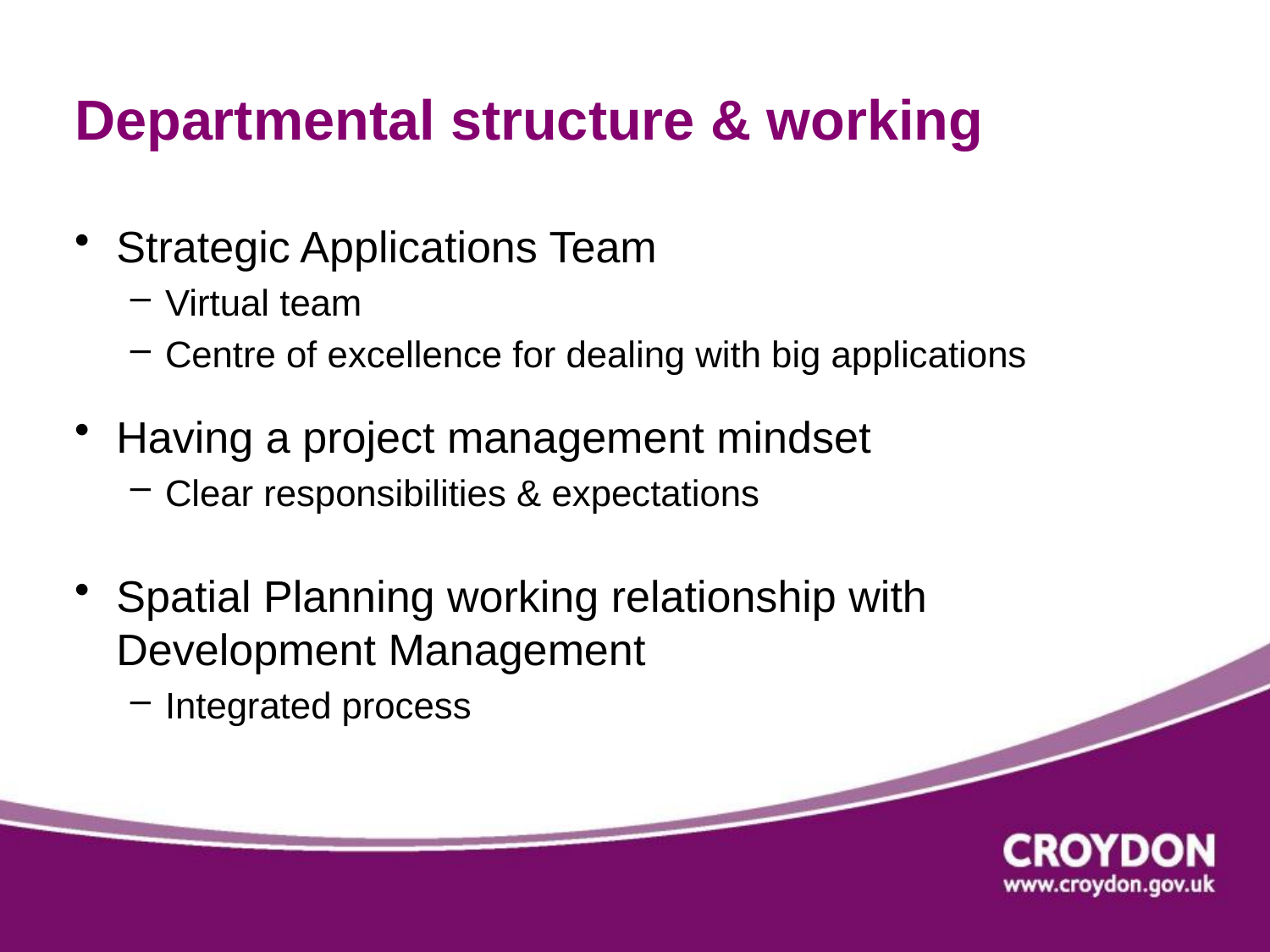

# Departmental structure & working
Strategic Applications Team
Virtual team
Centre of excellence for dealing with big applications

Having a project management mindset
Clear responsibilities & expectations

Spatial Planning working relationship with Development Management
Integrated process